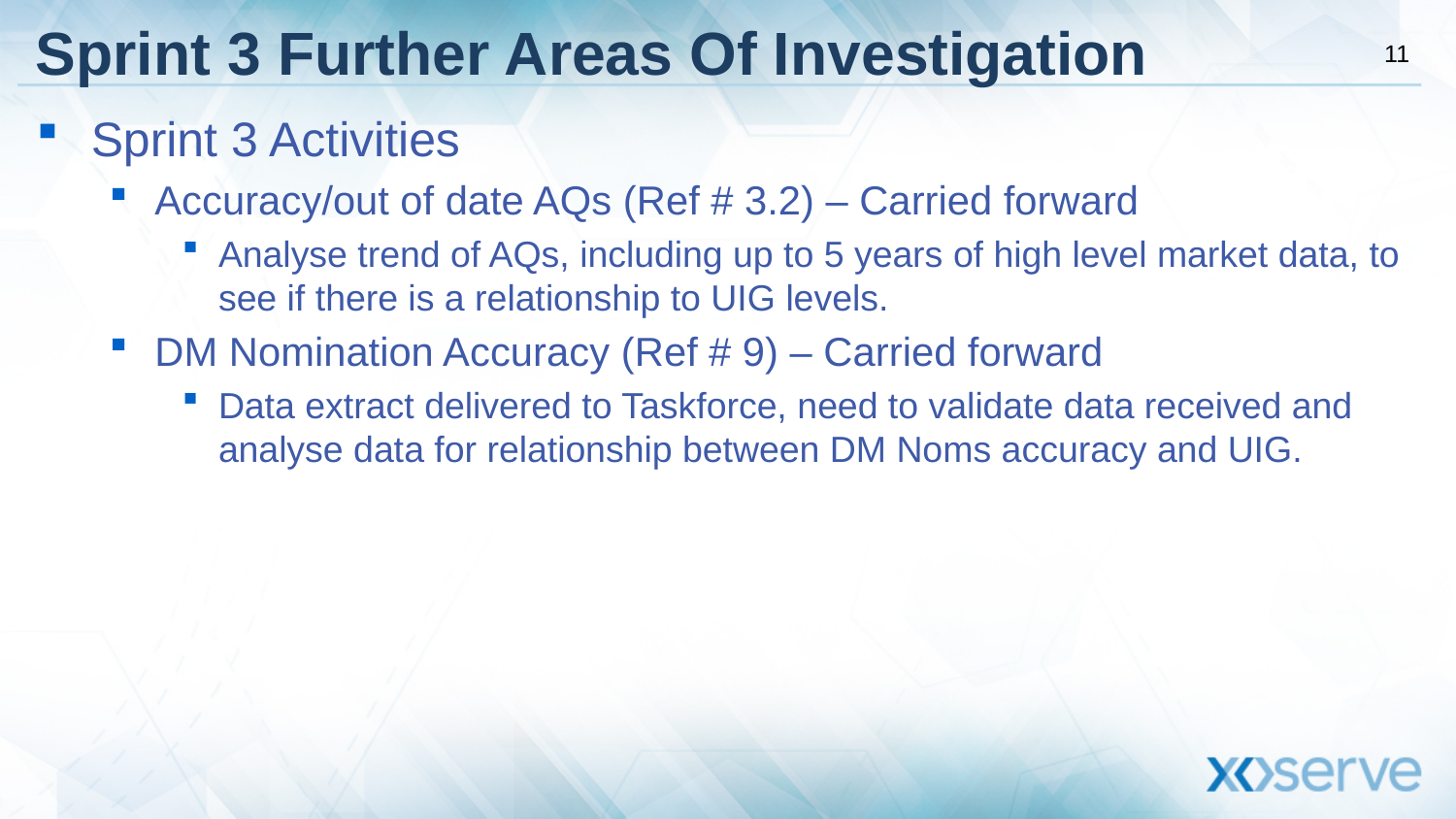

# Sprint 3 Further Areas Of Investigation
Sprint 3 Activities
Accuracy/out of date AQs (Ref # 3.2) – Carried forward
Analyse trend of AQs, including up to 5 years of high level market data, to see if there is a relationship to UIG levels.
DM Nomination Accuracy (Ref # 9) – Carried forward
Data extract delivered to Taskforce, need to validate data received and analyse data for relationship between DM Noms accuracy and UIG.